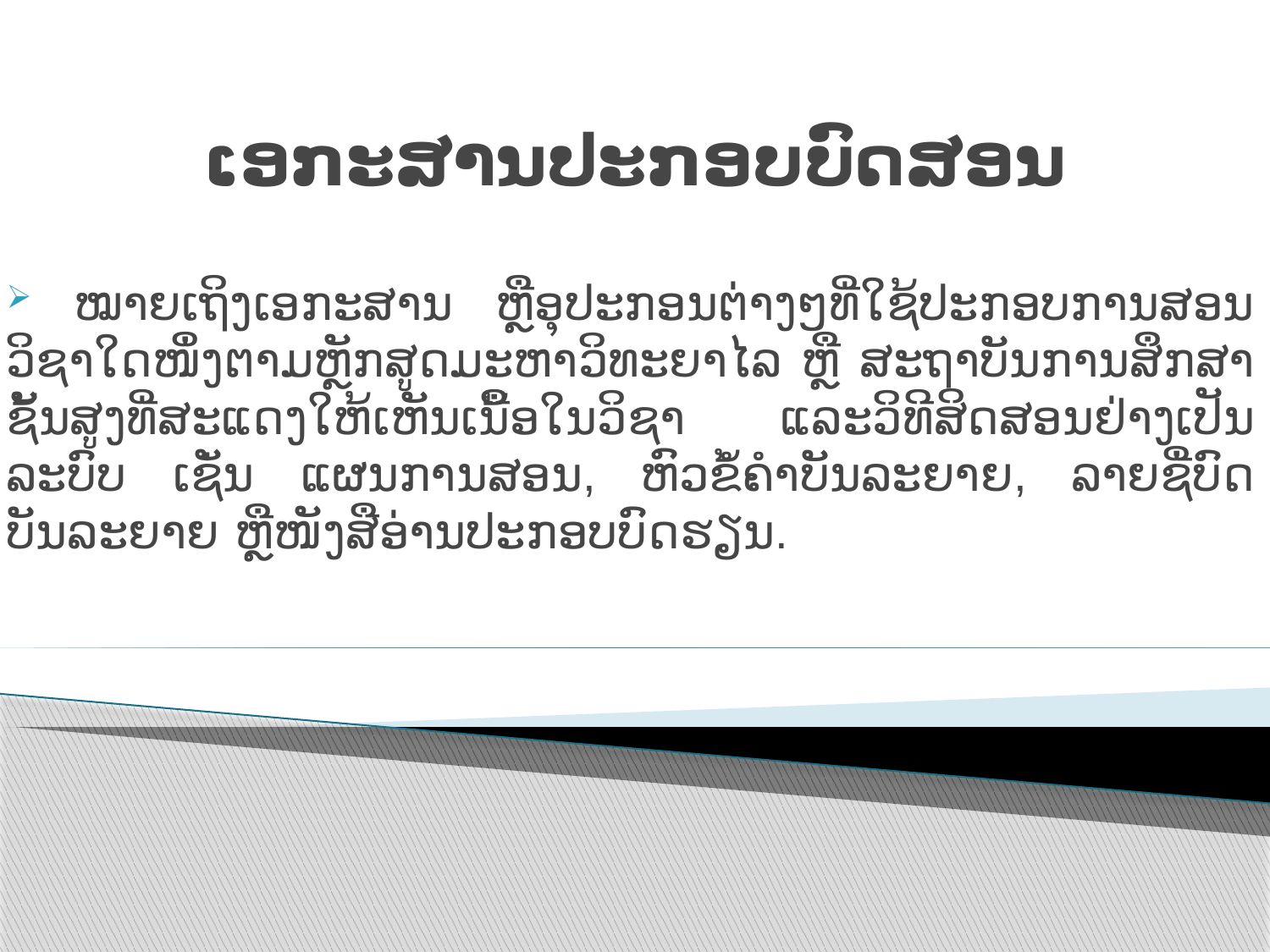

# ເອກະສານປະກອບບົດສອນ
 ໝາຍເຖິງເອກະສານ ຫຼືອຸປະກອນຕ່າງໆທີ່ໃຊ້ປະກອບການສອນວິຊາໃດໜຶ່ງຕາມຫຼັກສູດມະຫາວິທະຍາໄລ ຫຼື ສະຖາບັນການສຶກສາຊັ້ນສູງທີ່ສະແດງໃຫ້ເຫັນເນື້ອໃນວິຊາ ແລະວິທີສິດສອນຢ່າງເປັນລະບົບ ເຊັ່ນ ແຜນການສອນ, ຫົວຂໍ້ຄຳບັນລະຍາຍ, ລາຍຊື່ບົດບັນລະຍາຍ ຫຼືໜັງສືອ່ານປະກອບບົດຮຽນ.